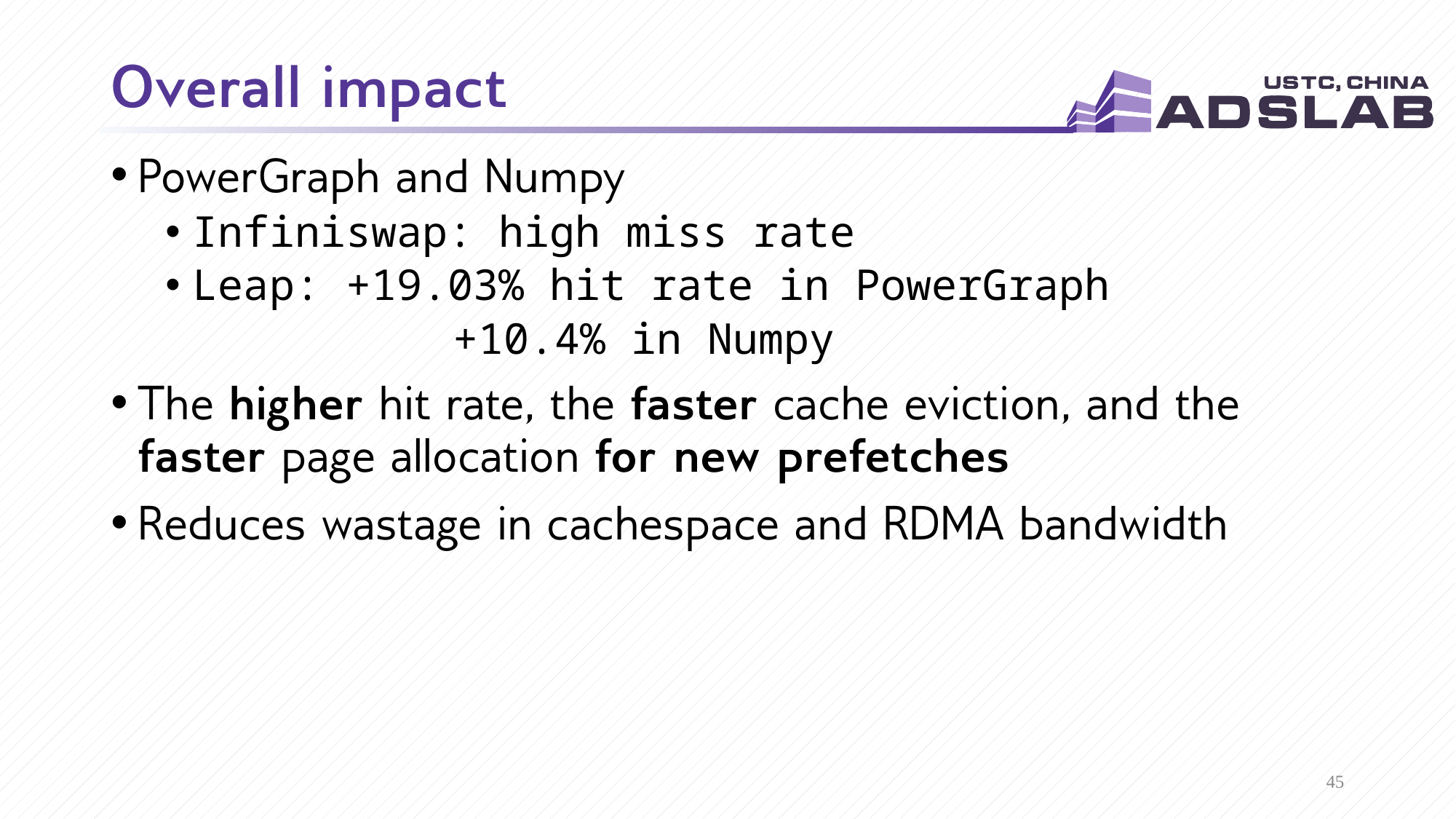

# Overall impact
PowerGraph and Numpy
Infiniswap: high miss rate
Leap: +19.03% hit rate in PowerGraph
	       +10.4% in Numpy
The higher hit rate, the faster cache eviction, and the faster page allocation for new prefetches
Reduces wastage in cachespace and RDMA bandwidth